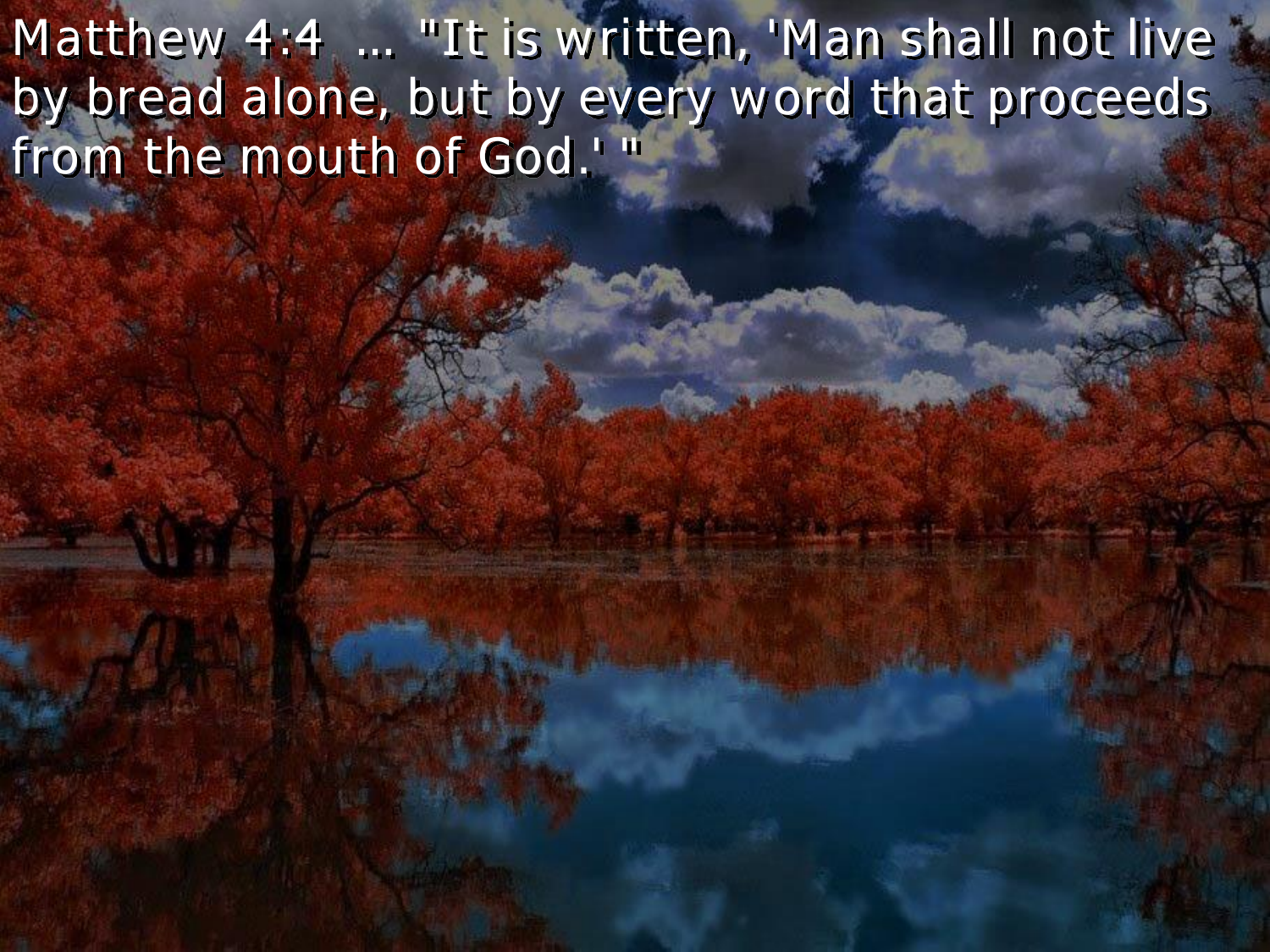

Matthew 4:4  … "It is written, 'Man shall not live by bread alone, but by every word that proceeds from the mouth of God.' "